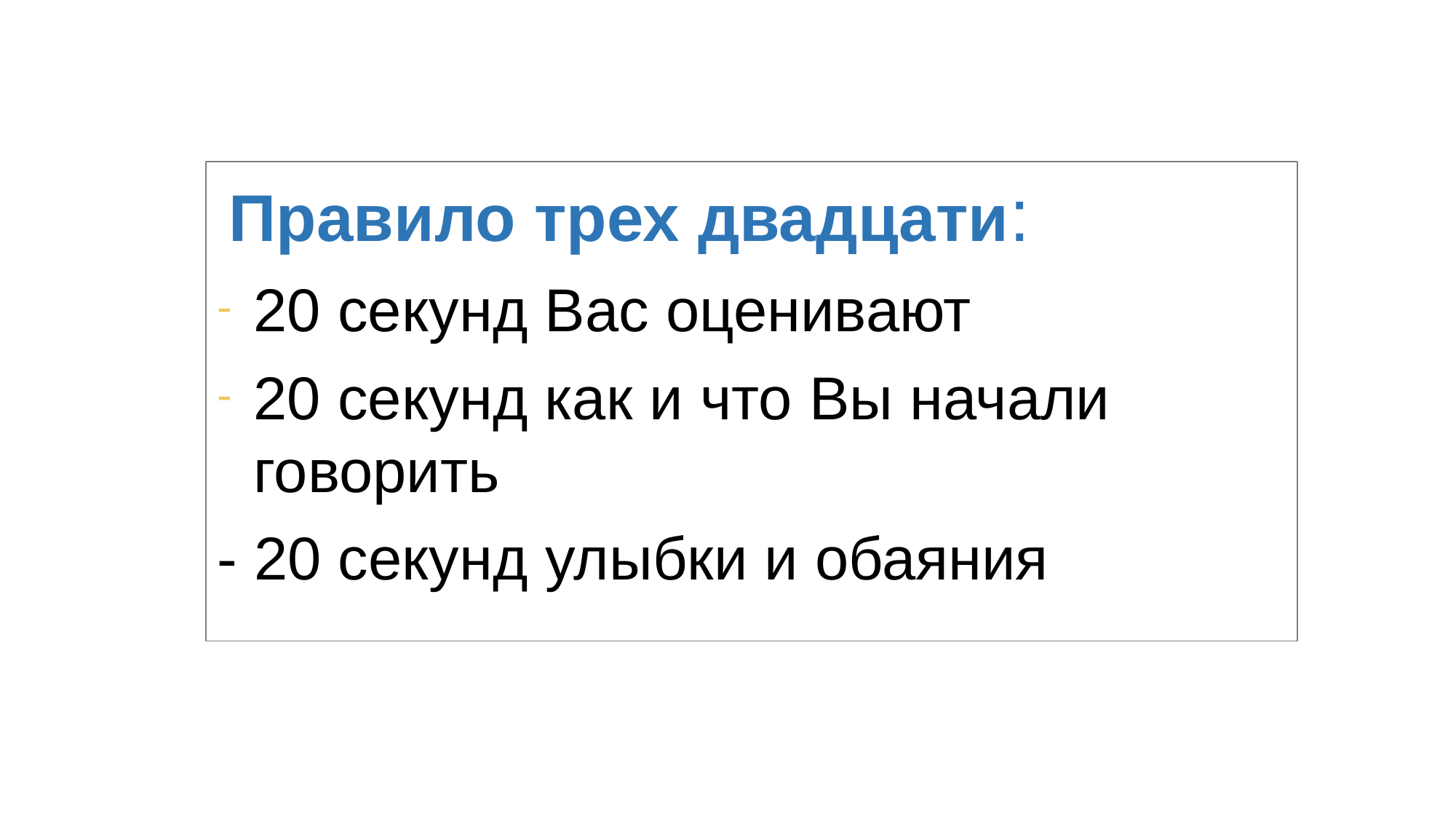

Правило трех двадцати:
20 секунд Вас оценивают
20 секунд как и что Вы начали говорить
- 20 секунд улыбки и обаяния